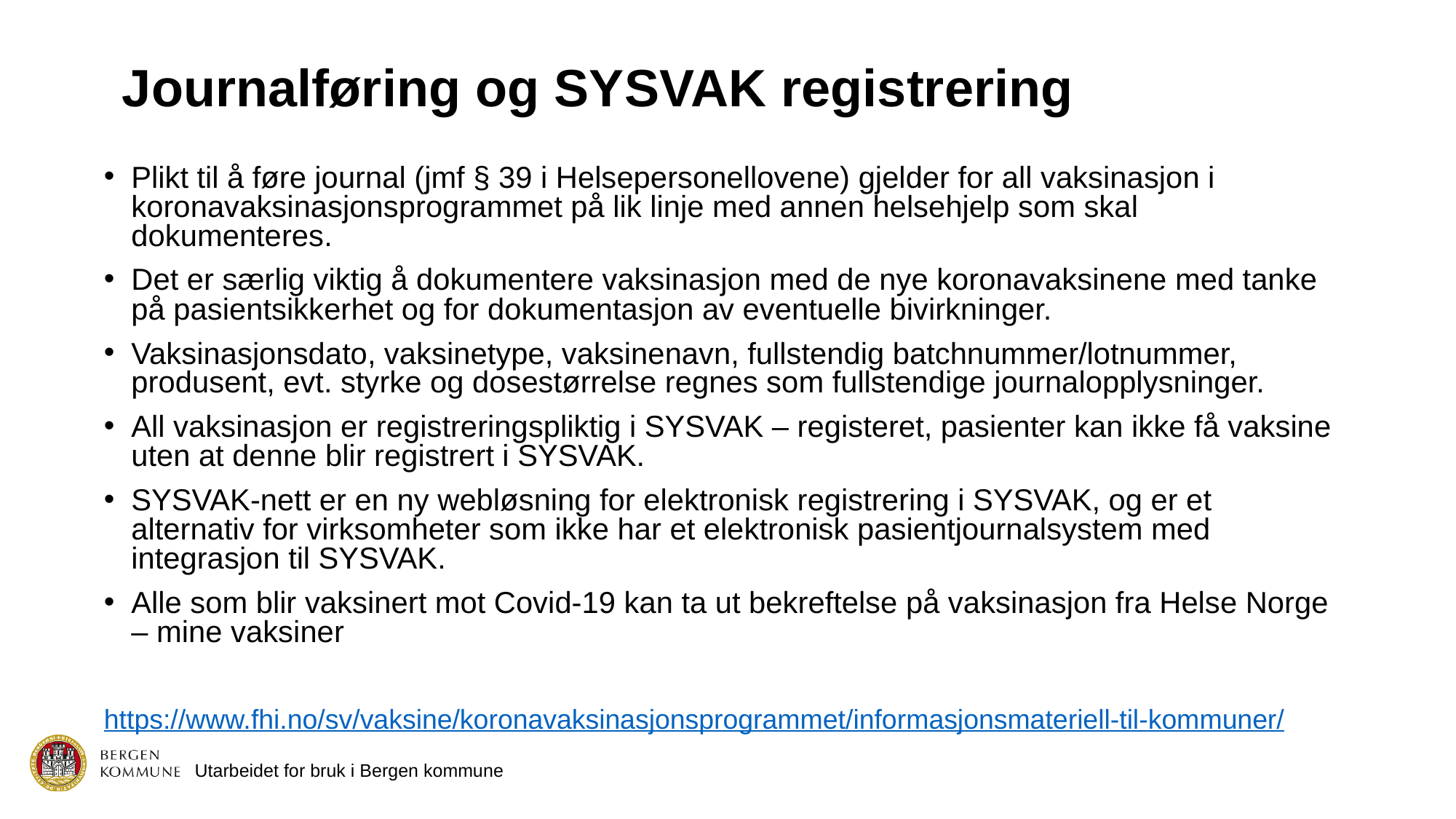

# Journalføring og SYSVAK registrering
Plikt til å føre journal (jmf § 39 i Helsepersonellovene) gjelder for all vaksinasjon i koronavaksinasjonsprogrammet på lik linje med annen helsehjelp som skal dokumenteres.
Det er særlig viktig å dokumentere vaksinasjon med de nye koronavaksinene med tanke på pasientsikkerhet og for dokumentasjon av eventuelle bivirkninger.
Vaksinasjonsdato, vaksinetype, vaksinenavn, fullstendig batchnummer/lotnummer, produsent, evt. styrke og dosestørrelse regnes som fullstendige journalopplysninger.
All vaksinasjon er registreringspliktig i SYSVAK – registeret, pasienter kan ikke få vaksine uten at denne blir registrert i SYSVAK.
SYSVAK-nett er en ny webløsning for elektronisk registrering i SYSVAK, og er et alternativ for virksomheter som ikke har et elektronisk pasientjournalsystem med integrasjon til SYSVAK.
Alle som blir vaksinert mot Covid-19 kan ta ut bekreftelse på vaksinasjon fra Helse Norge – mine vaksiner

https://www.fhi.no/sv/vaksine/koronavaksinasjonsprogrammet/informasjonsmateriell-til-kommuner/
Utarbeidet for bruk i Bergen kommune